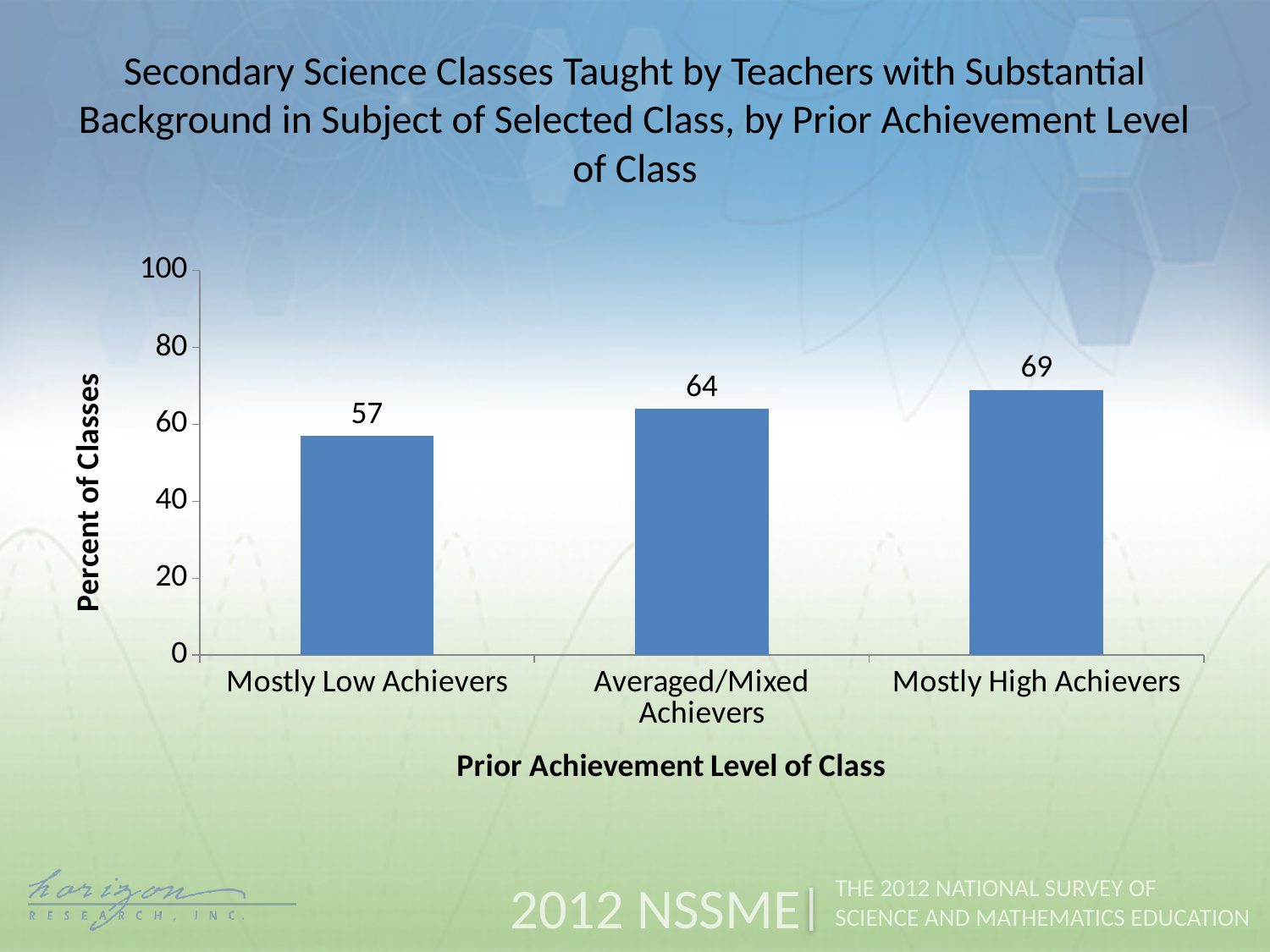

Secondary Science Classes Taught by Teachers with Substantial Background in Subject of Selected Class, by Prior Achievement Level of Class

### Chart

| Category | Secondary Science Teachers |
|---|---|
| Mostly Low Achievers | 57.0 |
| Averaged/Mixed Achievers | 64.0 |
| Mostly High Achievers | 69.0 |